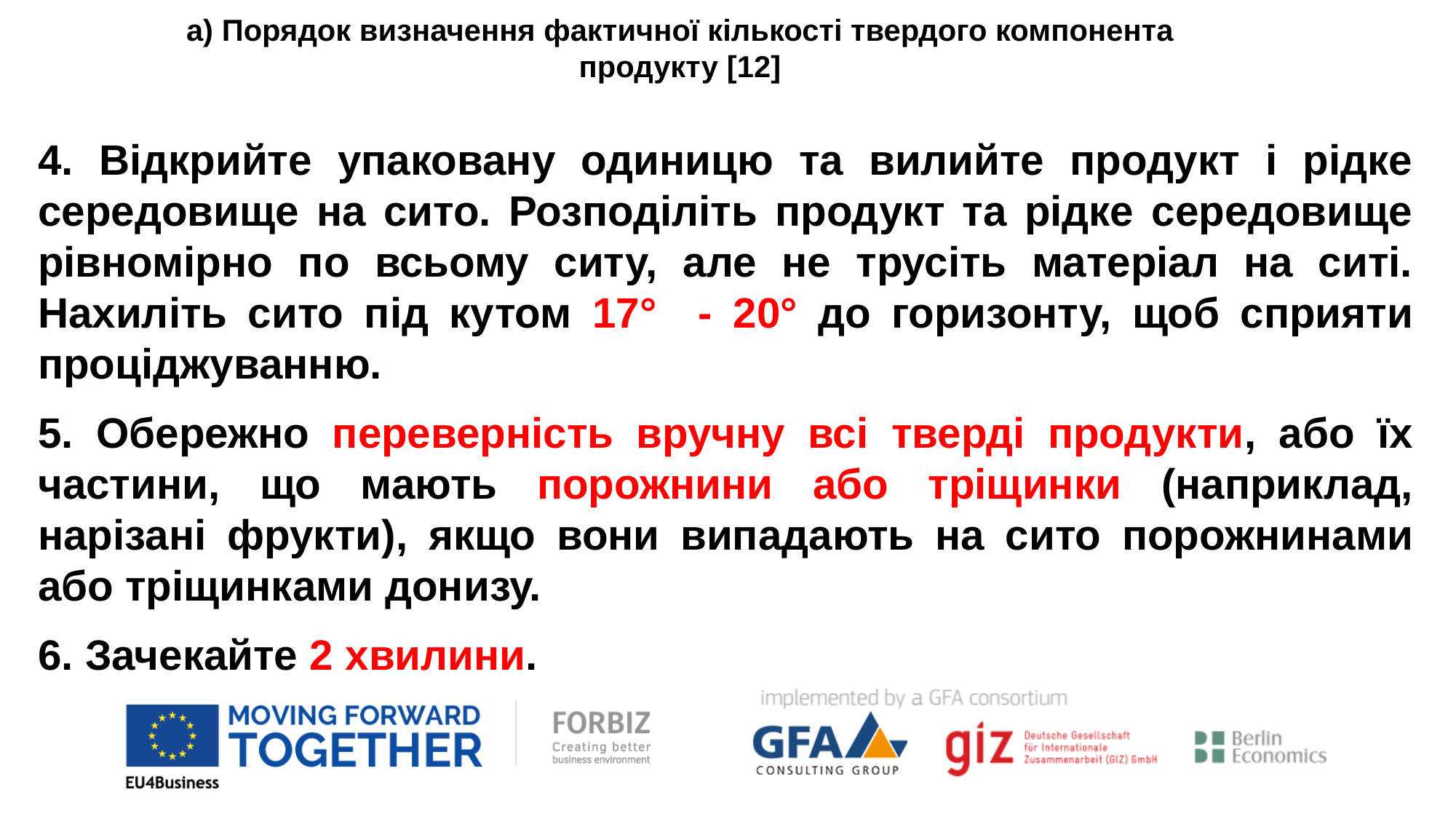

a) Порядок визначення фактичної кількості твердого компонента продукту [12]
4. Відкрийте упаковану одиницю та вилийте продукт і рідке середовище на сито. Розподіліть продукт та рідке середовище рівномірно по всьому ситу, але не трусіть матеріал на ситі. Нахиліть сито під кутом 17°  - 20° до горизонту, щоб сприяти проціджуванню.

5. Обережно переверність вручну всі тверді продукти, або їх частини, що мають порожнини або тріщинки (наприклад, нарізані фрукти), якщо вони випадають на сито порожнинами або тріщинками донизу.

6. Зачекайте 2 хвилини.